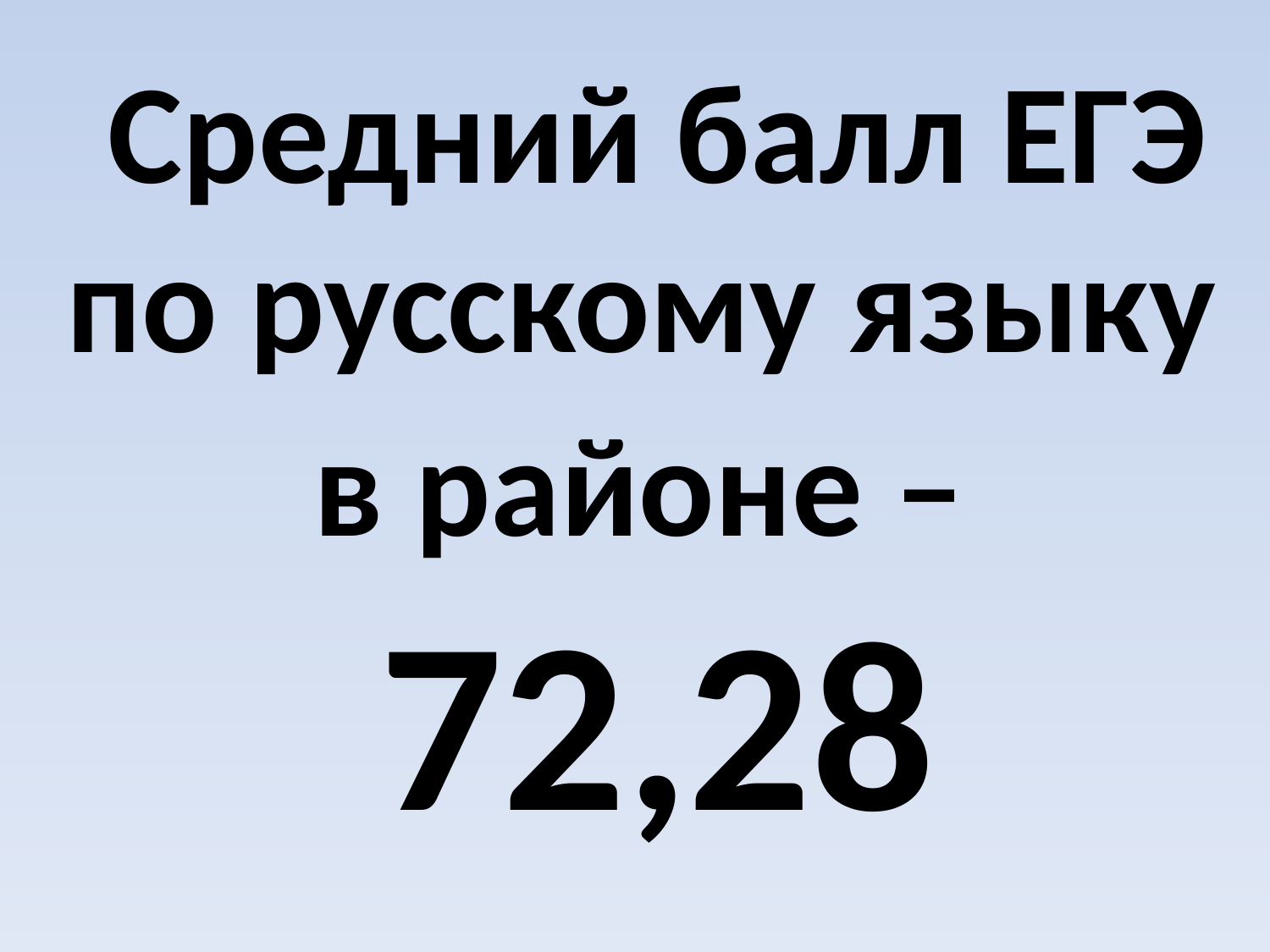

Средний балл ЕГЭ по русскому языку
в районе –
72,28